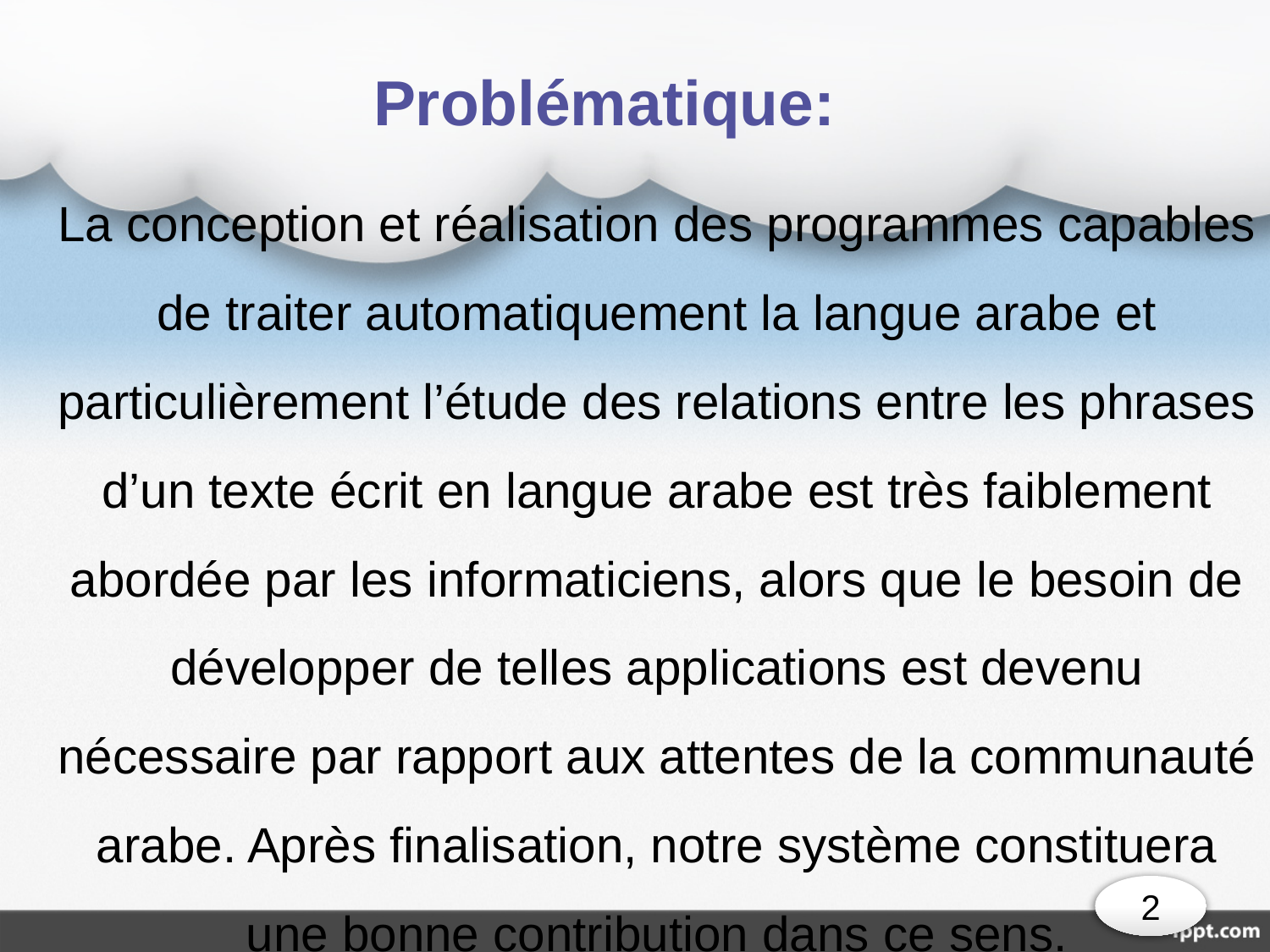

Problématique:
La conception et réalisation des programmes capables de traiter automatiquement la langue arabe et particulièrement l’étude des relations entre les phrases d’un texte écrit en langue arabe est très faiblement abordée par les informaticiens, alors que le besoin de développer de telles applications est devenu nécessaire par rapport aux attentes de la communauté arabe. Après finalisation, notre système constituera une bonne contribution dans ce sens.
2